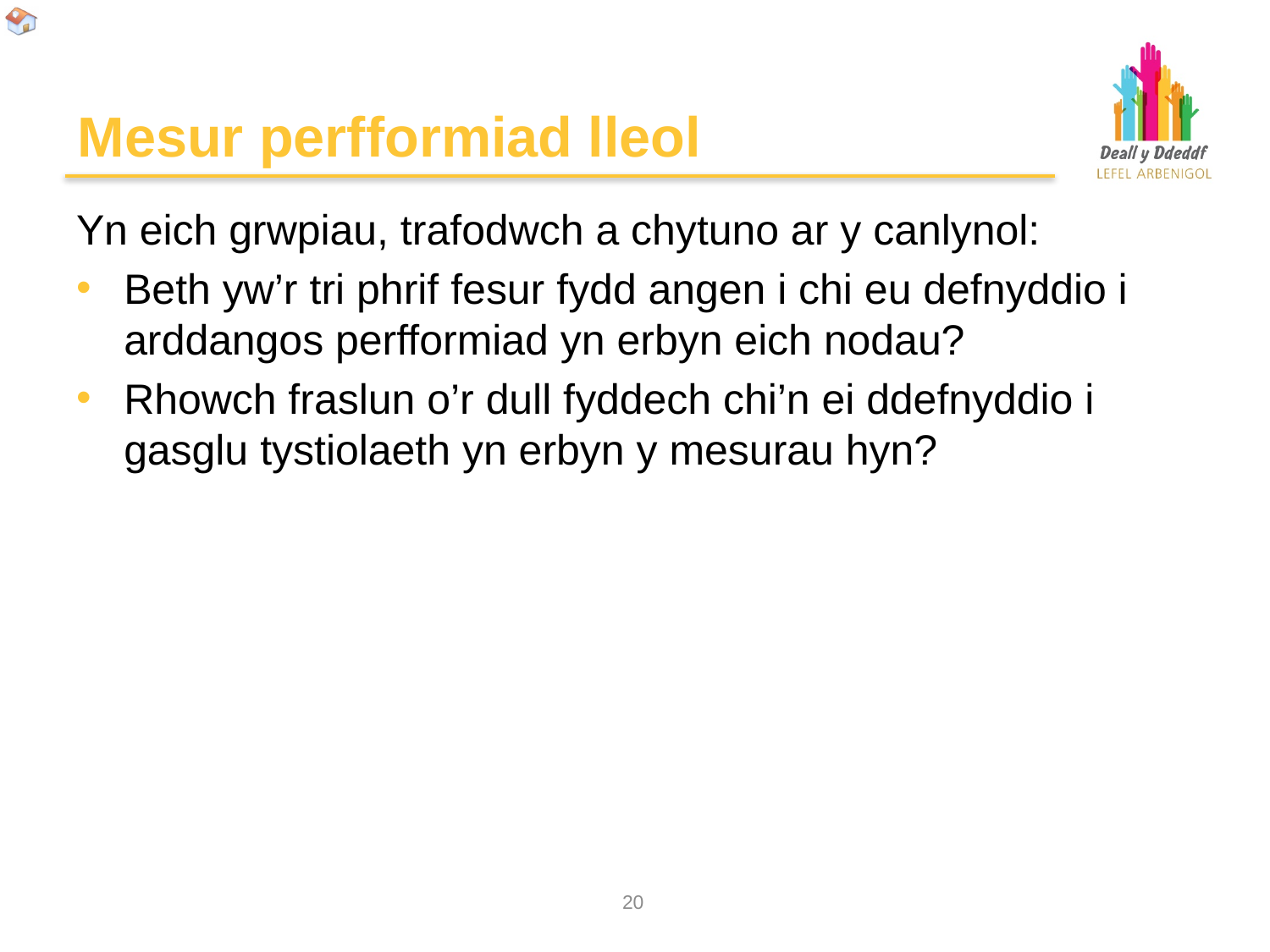

# Mesur perfformiad lleol
Yn eich grwpiau, trafodwch a chytuno ar y canlynol:
Beth yw’r tri phrif fesur fydd angen i chi eu defnyddio i arddangos perfformiad yn erbyn eich nodau?
Rhowch fraslun o’r dull fyddech chi’n ei ddefnyddio i gasglu tystiolaeth yn erbyn y mesurau hyn?
20